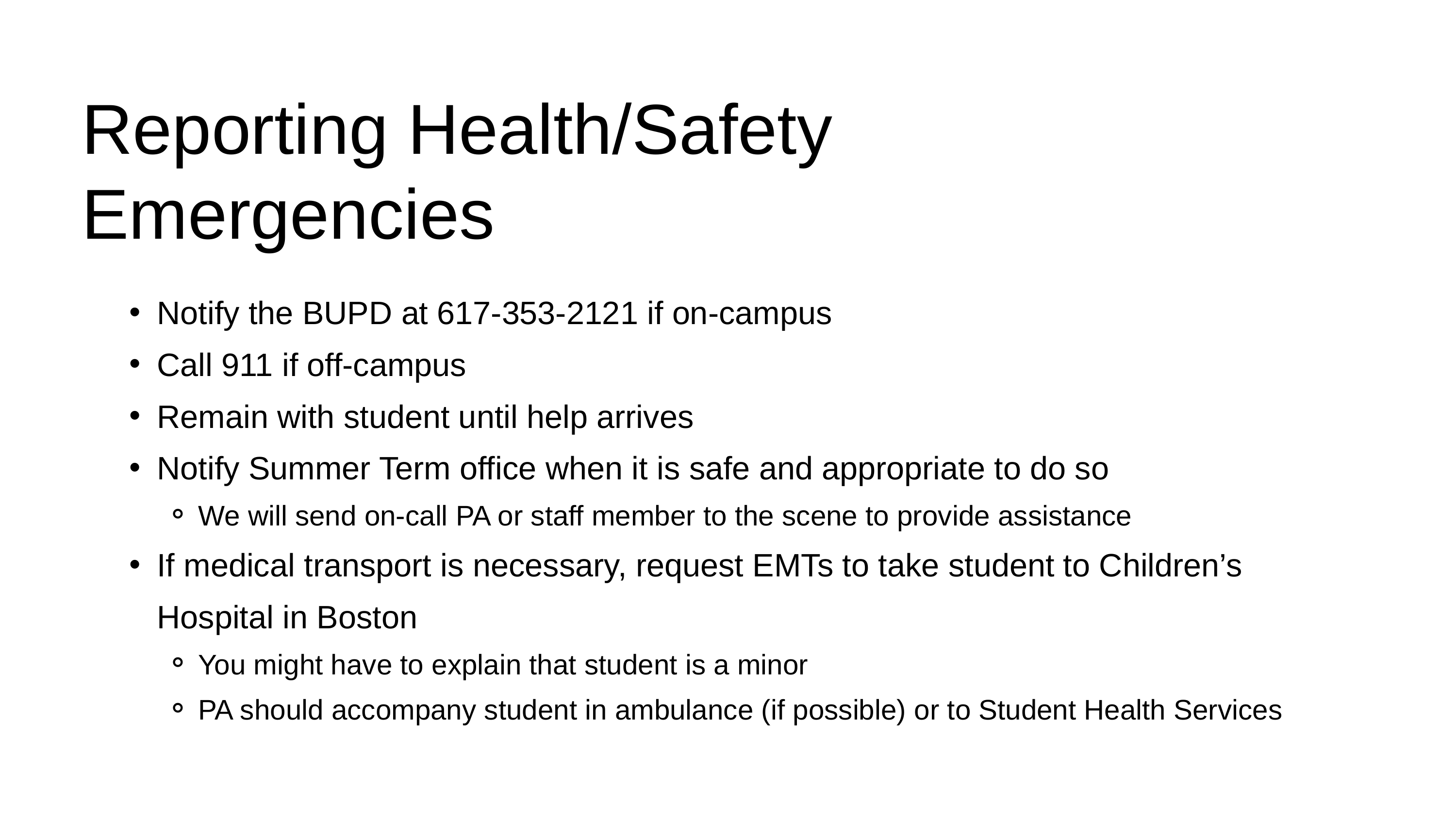

Reporting Health/Safety Emergencies​
Notify the BUPD at 617-353-2121 if on-campus​​
Call 911 if off-campus​​
Remain with student until help arrives​​
Notify Summer Term office when it is safe and appropriate to do so​​
We will send on-call PA or staff member to the scene to provide assistance​​
If medical transport is necessary, request EMTs to take student to Children’s Hospital in Boston​​
You might have to explain that student is a minor​​
PA should accompany student in ambulance (if possible) or to Student Health Services​